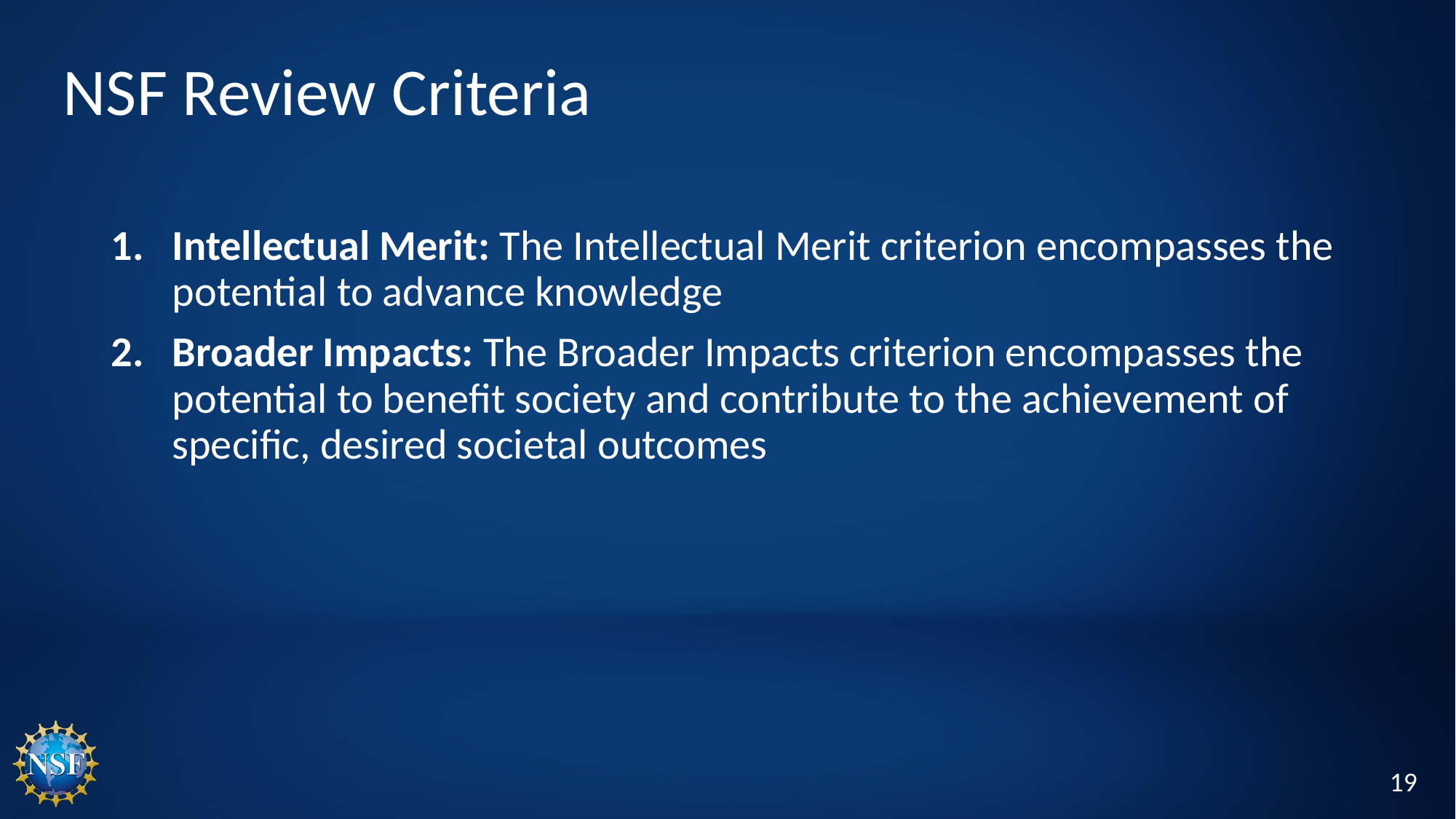

# NSF Review Criteria
Intellectual Merit: The Intellectual Merit criterion encompasses the potential to advance knowledge
Broader Impacts: The Broader Impacts criterion encompasses the potential to benefit society and contribute to the achievement of specific, desired societal outcomes
19